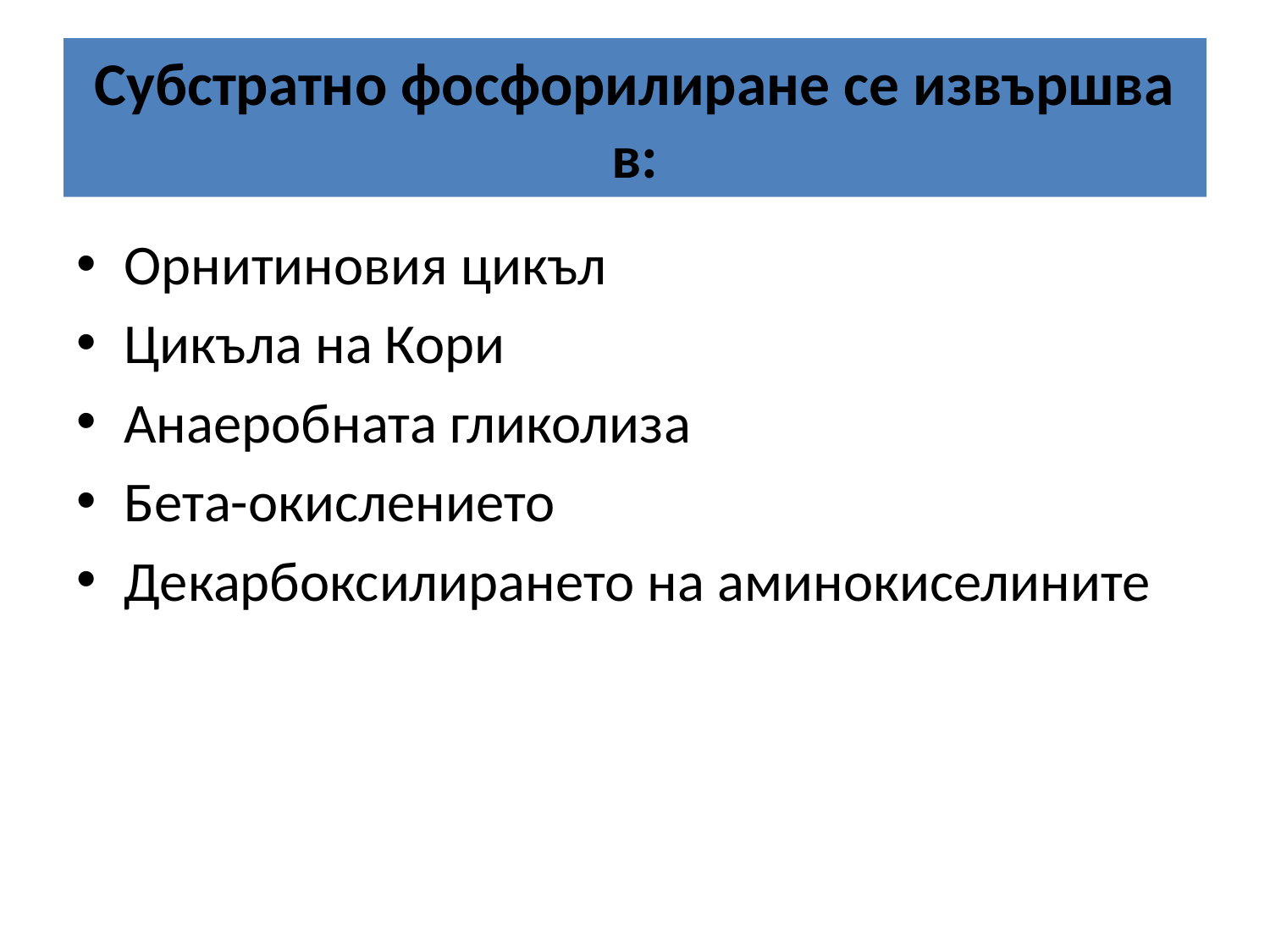

# Субстратно фосфорилиране се извършва в:
Орнитиновия цикъл
Цикъла на Кори
Анаеробната гликолиза
Бета-окислението
Декарбоксилирането на аминокиселините